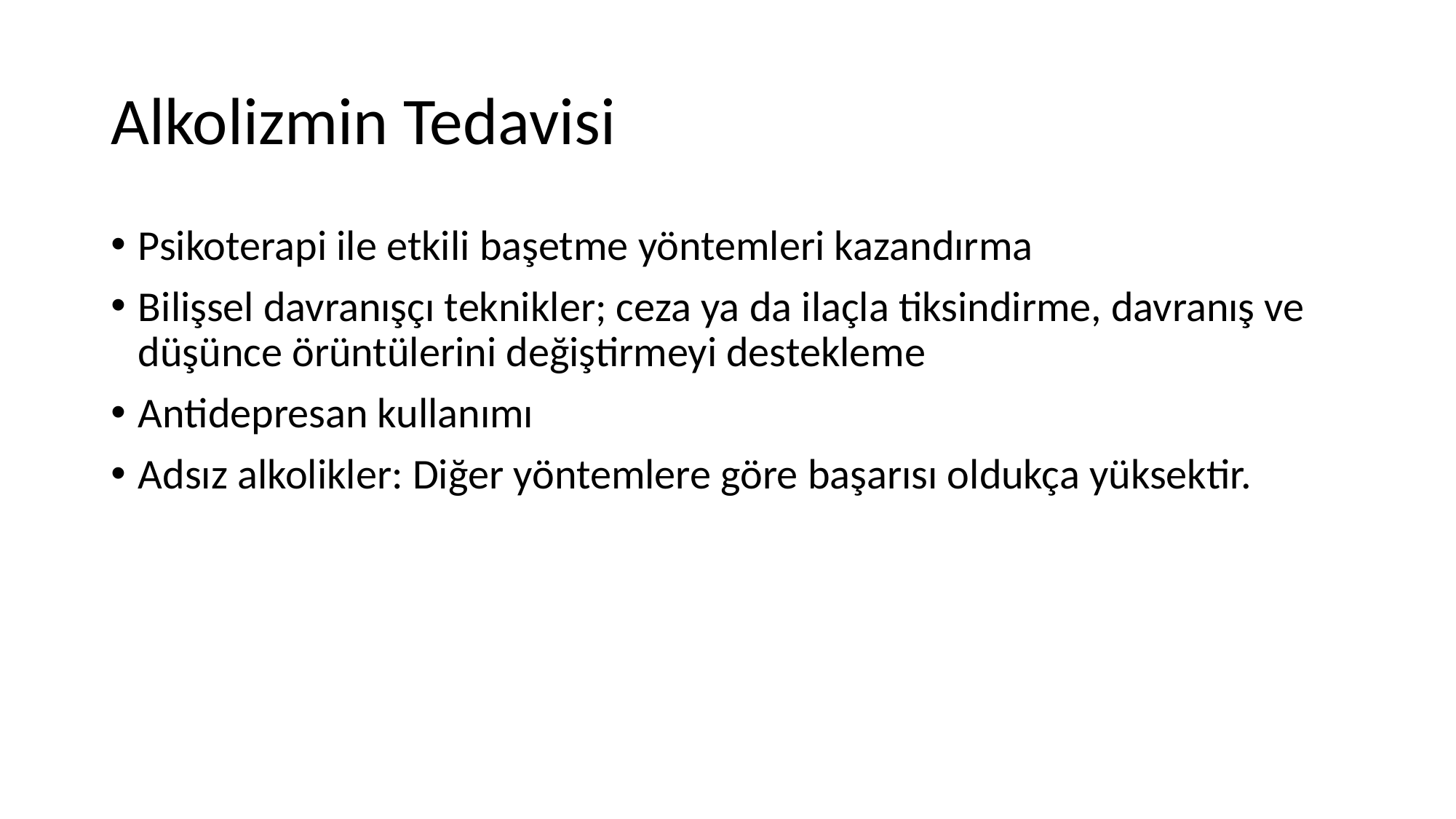

# Alkolizmin Tedavisi
Psikoterapi ile etkili başetme yöntemleri kazandırma
Bilişsel davranışçı teknikler; ceza ya da ilaçla tiksindirme, davranış ve düşünce örüntülerini değiştirmeyi destekleme
Antidepresan kullanımı
Adsız alkolikler: Diğer yöntemlere göre başarısı oldukça yüksektir.